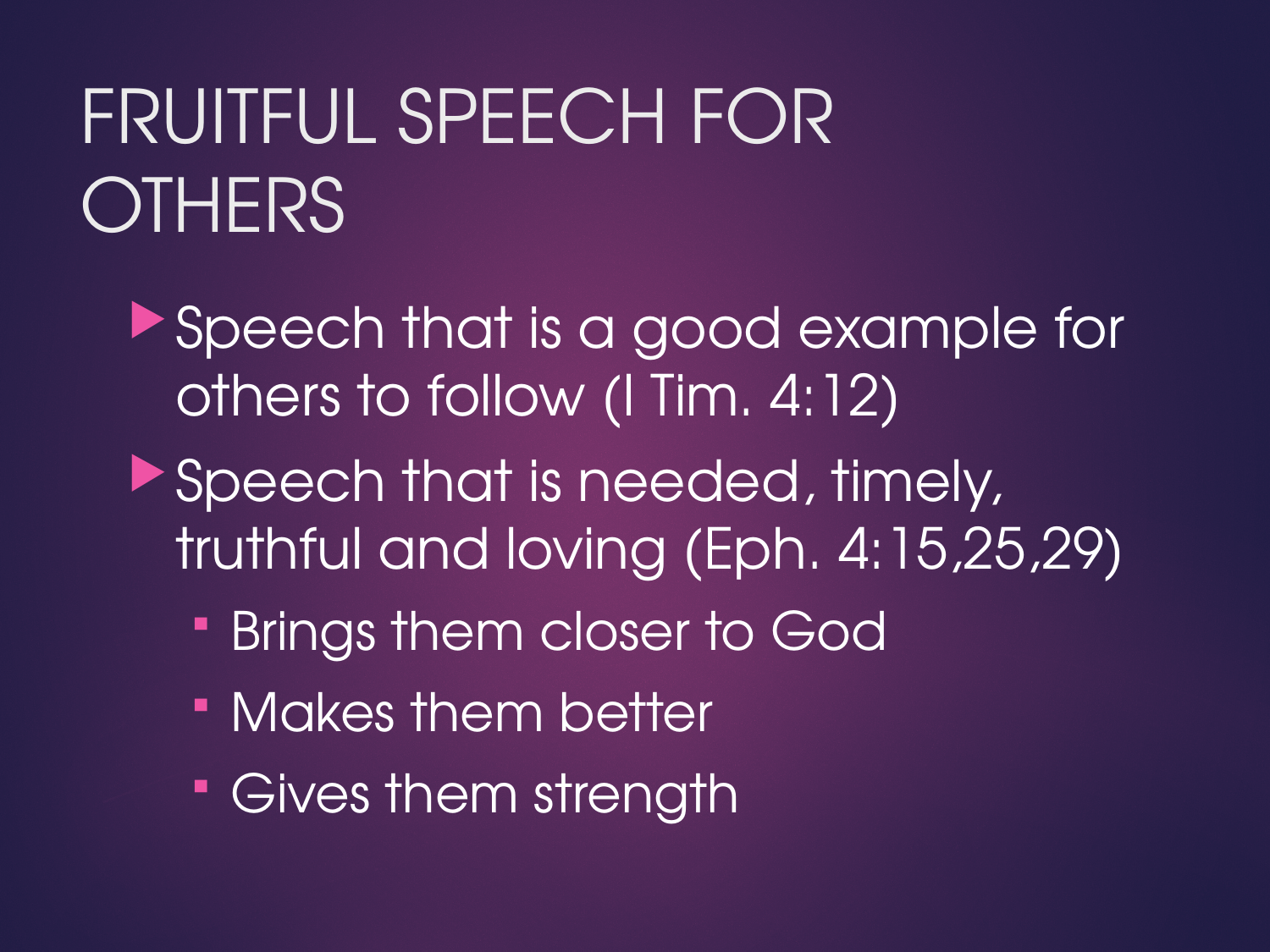

# FRUITFUL SPEECH FOR OTHERS
Speech that is a good example for others to follow (I Tim. 4:12)
Speech that is needed, timely, truthful and loving (Eph. 4:15,25,29)
Brings them closer to God
Makes them better
Gives them strength